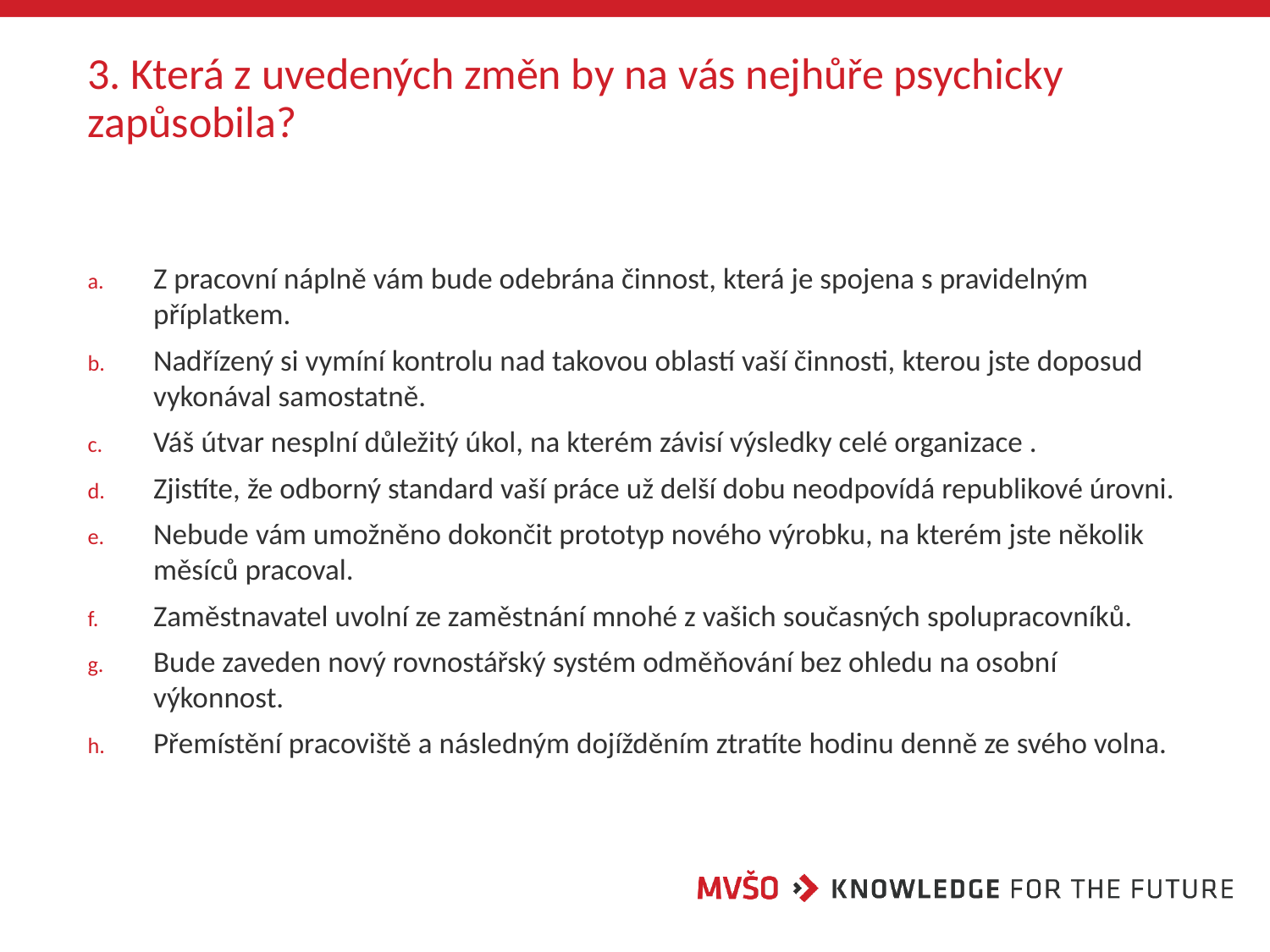

# 3. Která z uvedených změn by na vás nejhůře psychicky zapůsobila?
Z pracovní náplně vám bude odebrána činnost, která je spojena s pravidelným příplatkem.
Nadřízený si vymíní kontrolu nad takovou oblastí vaší činnosti, kterou jste doposud     vykonával samostatně.
Váš útvar nesplní důležitý úkol, na kterém závisí výsledky celé organizace .
Zjistíte, že odborný standard vaší práce už delší dobu neodpovídá republikové úrovni.
Nebude vám umožněno dokončit prototyp nového výrobku, na kterém jste několik měsíců pracoval.
Zaměstnavatel uvolní ze zaměstnání mnohé z vašich současných spolupracovníků.
Bude zaveden nový rovnostářský systém odměňování bez ohledu na osobní výkonnost.
Přemístění pracoviště a následným dojížděním ztratíte hodinu denně ze svého volna.